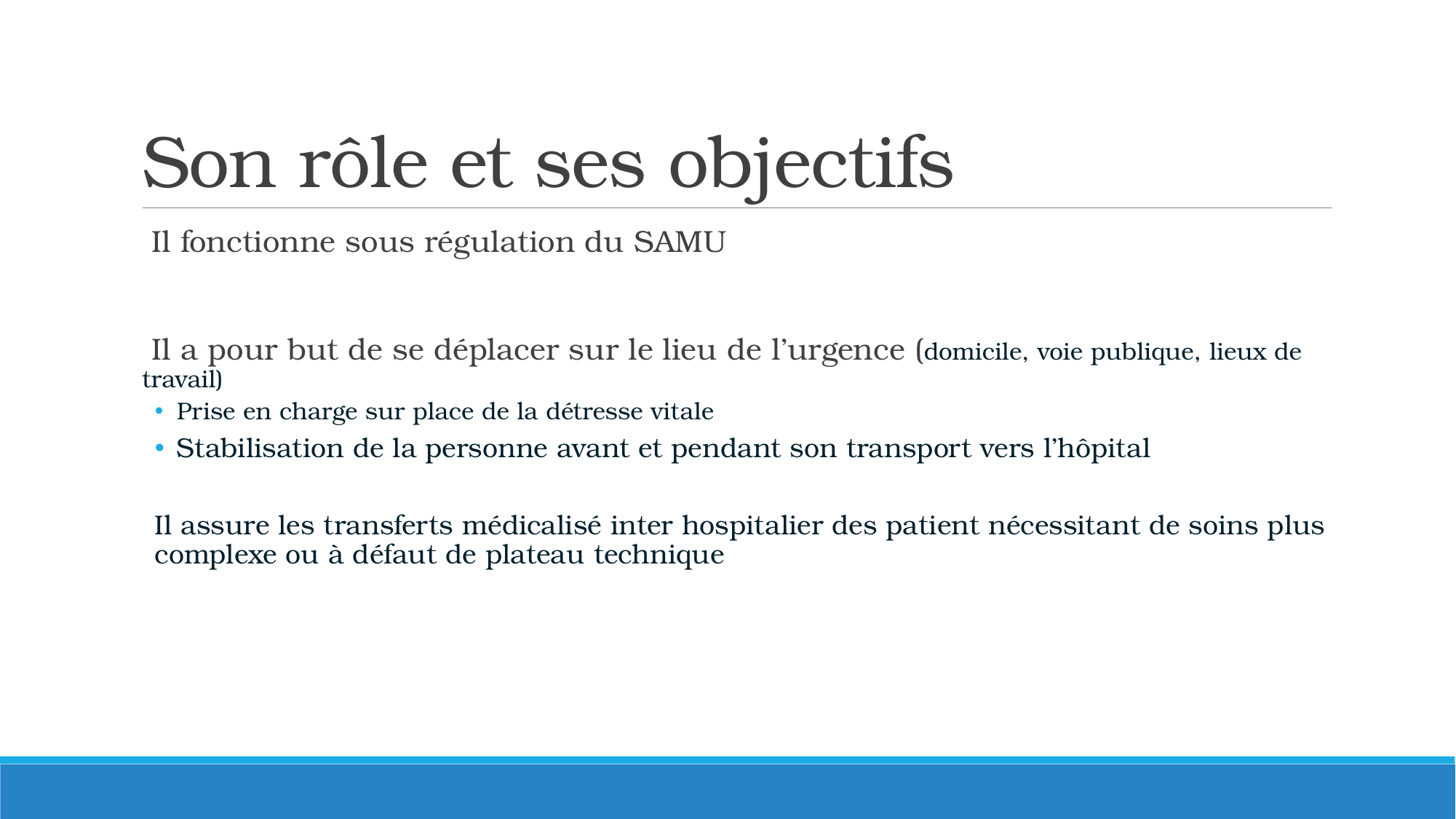

# Son rôle et ses objectifs
 Il fonctionne sous régulation du SAMU

 Il a pour but de se déplacer sur le lieu de l’urgence (domicile, voie publique, lieux de travail)
Prise en charge sur place de la détresse vitale
Stabilisation de la personne avant et pendant son transport vers l’hôpital

Il assure les transferts médicalisé inter hospitalier des patient nécessitant de soins plus complexe ou à défaut de plateau technique